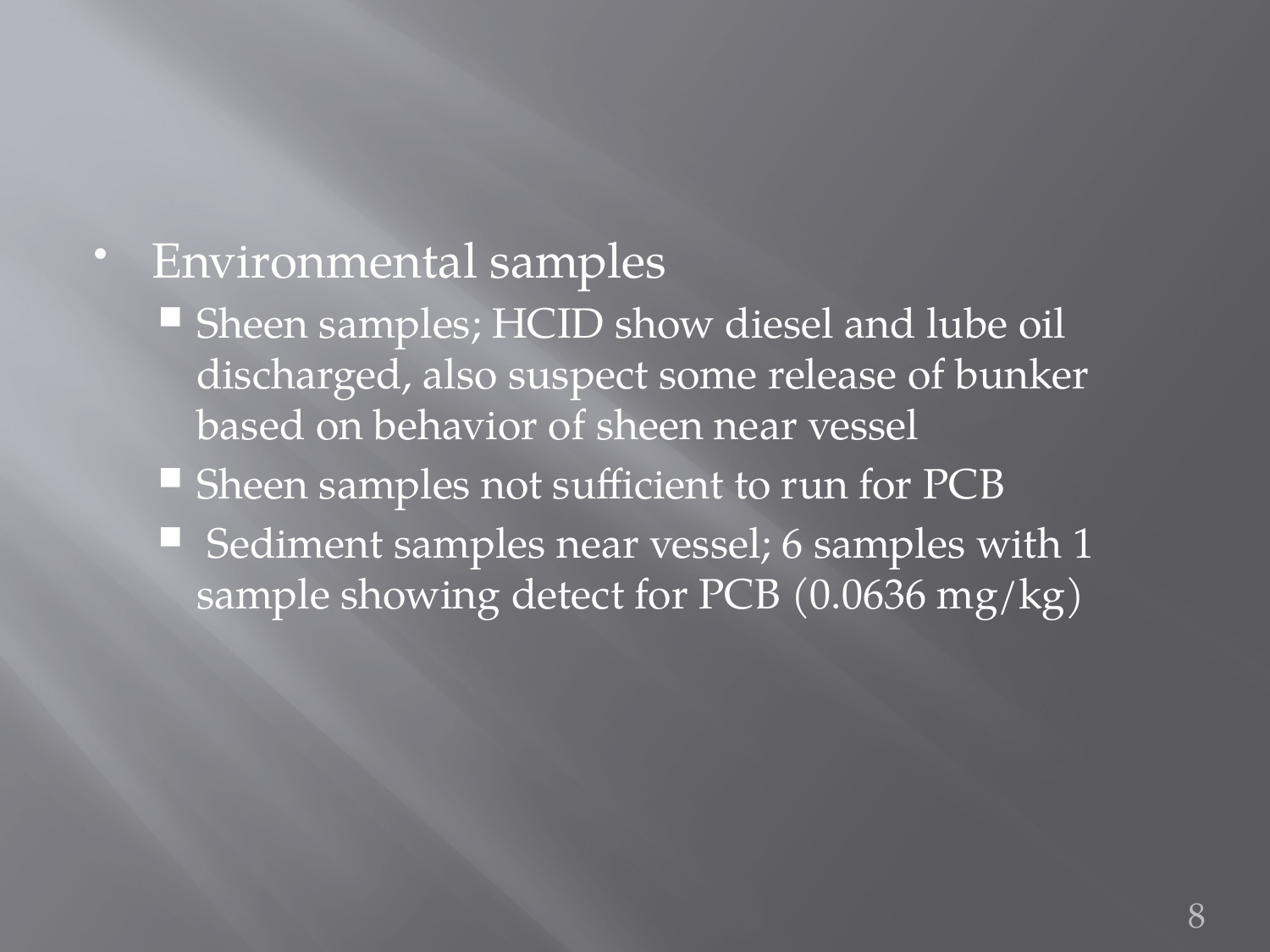

Environmental samples
Sheen samples; HCID show diesel and lube oil discharged, also suspect some release of bunker based on behavior of sheen near vessel
Sheen samples not sufficient to run for PCB
 Sediment samples near vessel; 6 samples with 1 sample showing detect for PCB (0.0636 mg/kg)

8